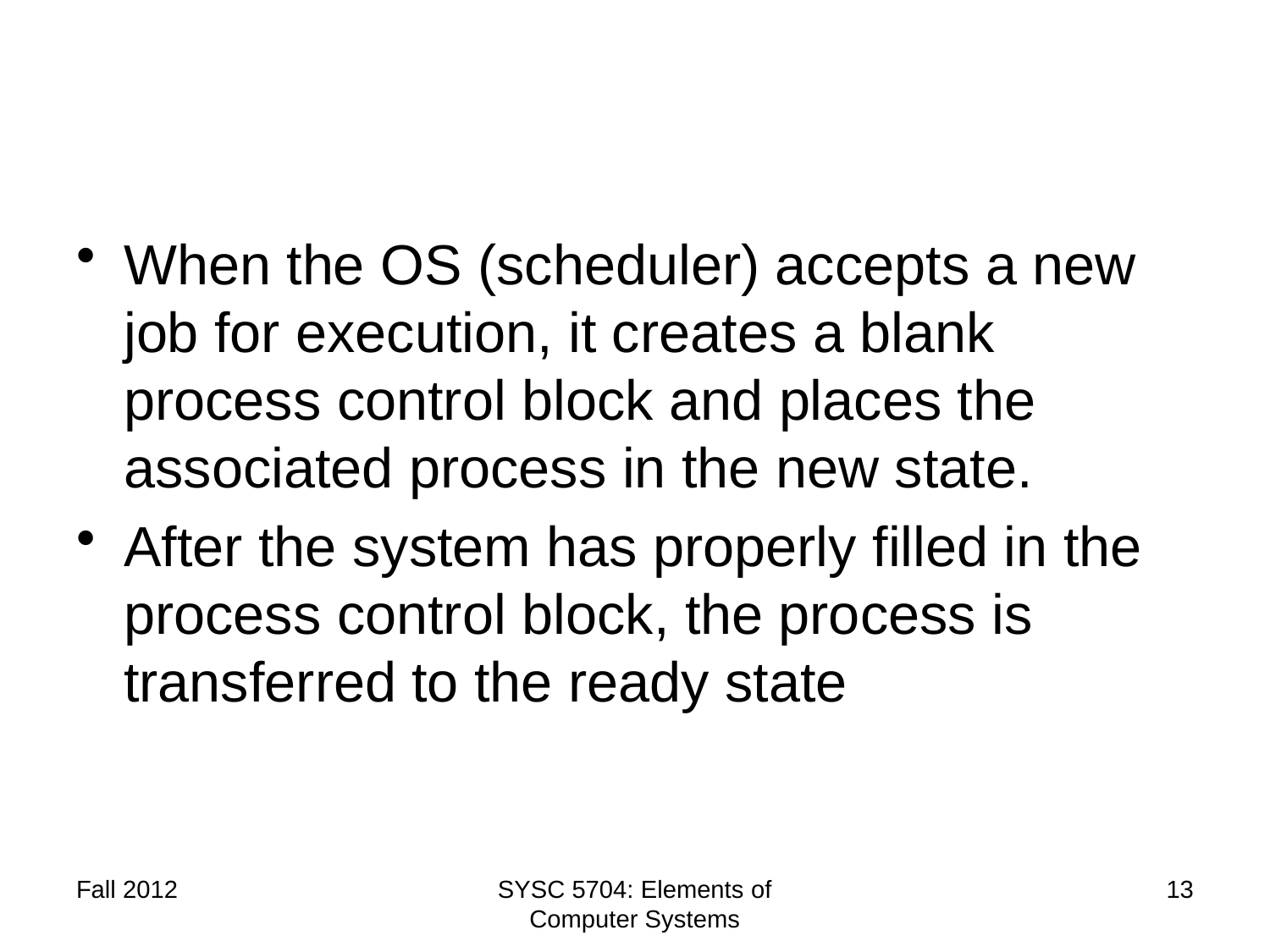

#
When the OS (scheduler) accepts a new job for execution, it creates a blank process control block and places the associated process in the new state.
After the system has properly filled in the process control block, the process is transferred to the ready state
Fall 2012
SYSC 5704: Elements of Computer Systems
13